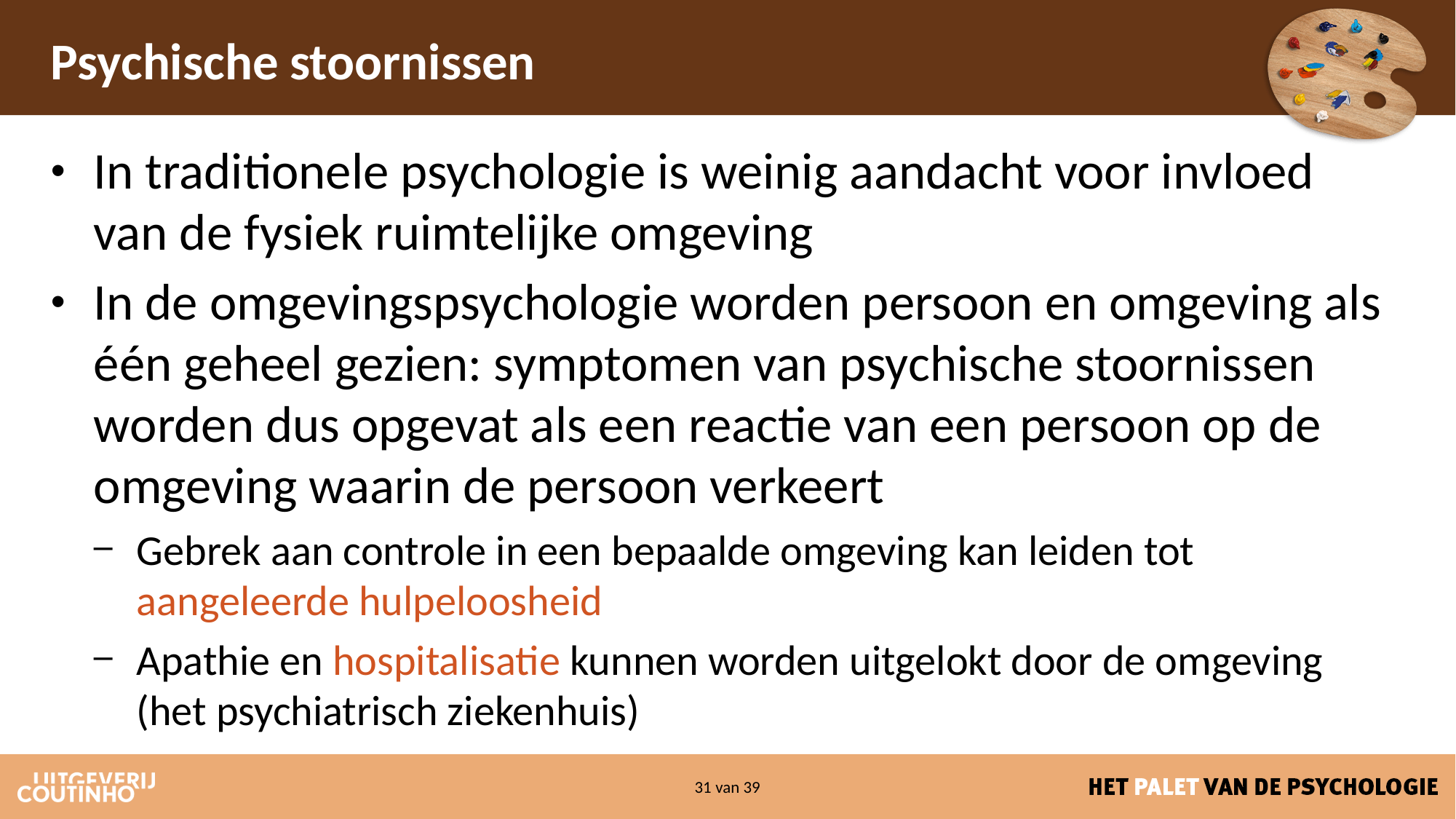

# Psychische stoornissen
In traditionele psychologie is weinig aandacht voor invloed van de fysiek ruimtelijke omgeving
In de omgevingspsychologie worden persoon en omgeving als één geheel gezien: symptomen van psychische stoornissen worden dus opgevat als een reactie van een persoon op de omgeving waarin de persoon verkeert
Gebrek aan controle in een bepaalde omgeving kan leiden tot aangeleerde hulpeloosheid
Apathie en hospitalisatie kunnen worden uitgelokt door de omgeving (het psychiatrisch ziekenhuis)